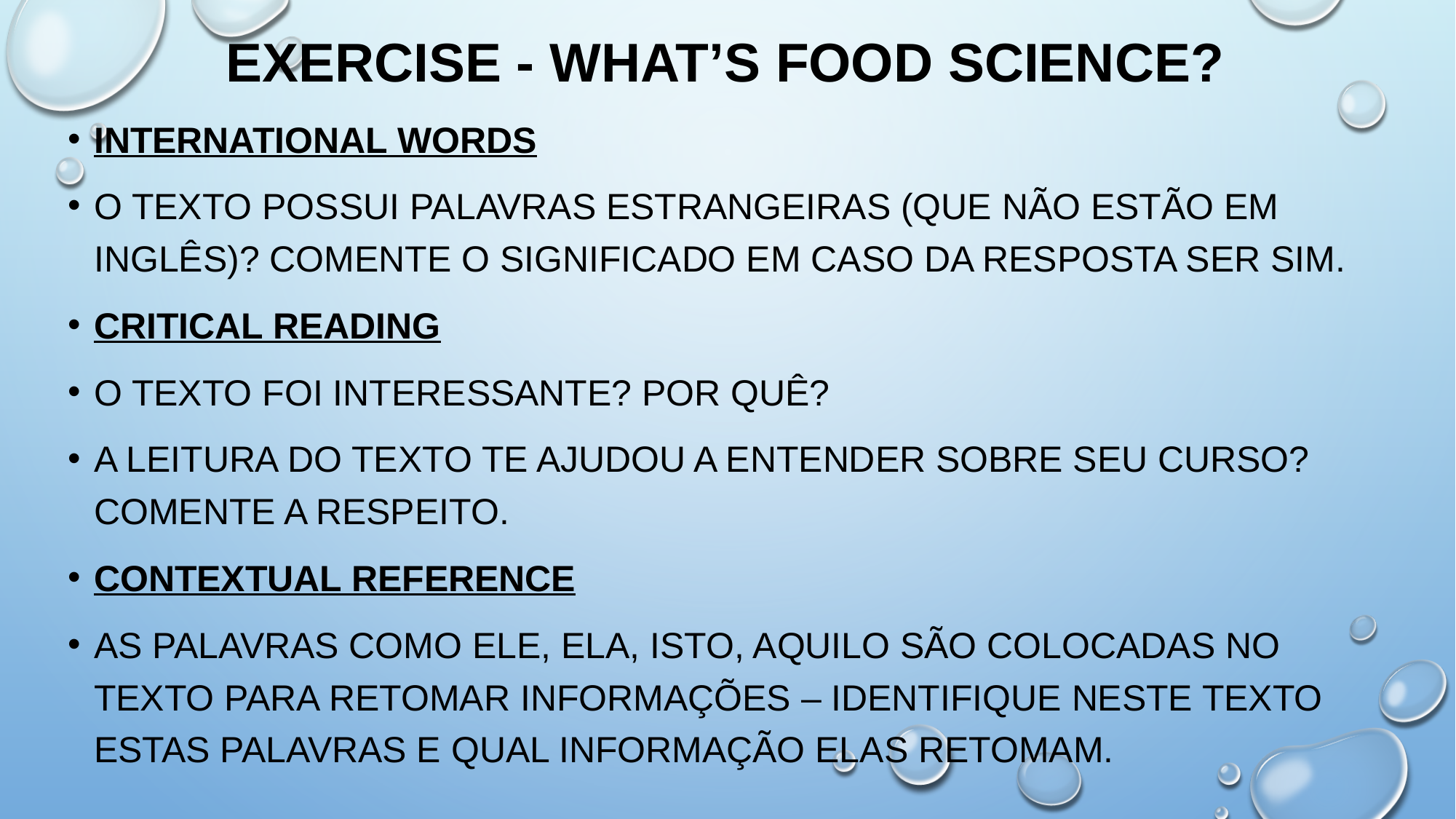

# EXERCISE - What’s food science?
International words
O texto possui palavras estrangeiras (que não estão em inglês)? Comente o significado em caso da resposta ser sim.
Critical reading
O texto foi interessante? Por quê?
A leitura do texto te ajudou a entender sobre seu curso? Comente a respeito.
Contextual reference
As palavras como ele, ela, isto, aquilo são colocadas no texto para retomar informações – identifique neste texto estas palavras e qual informação elas retomam.